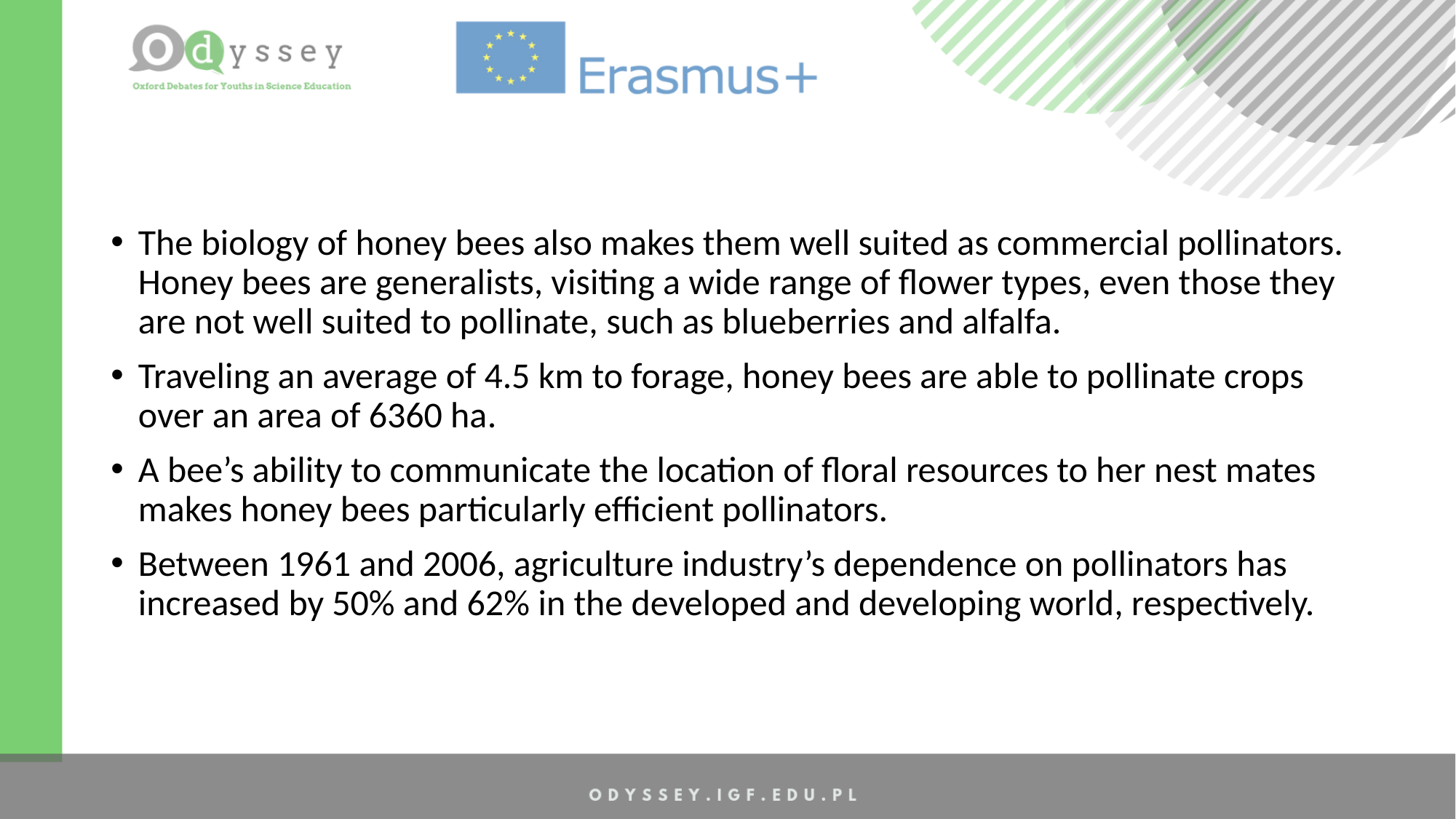

The biology of honey bees also makes them well suited as commercial pollinators. Honey bees are generalists, visiting a wide range of flower types, even those they are not well suited to pollinate, such as blueberries and alfalfa.
Traveling an average of 4.5 km to forage, honey bees are able to pollinate crops over an area of 6360 ha.
A bee’s ability to communicate the location of floral resources to her nest mates makes honey bees particularly efficient pollinators.
Between 1961 and 2006, agriculture industry’s dependence on pollinators has increased by 50% and 62% in the developed and developing world, respectively.